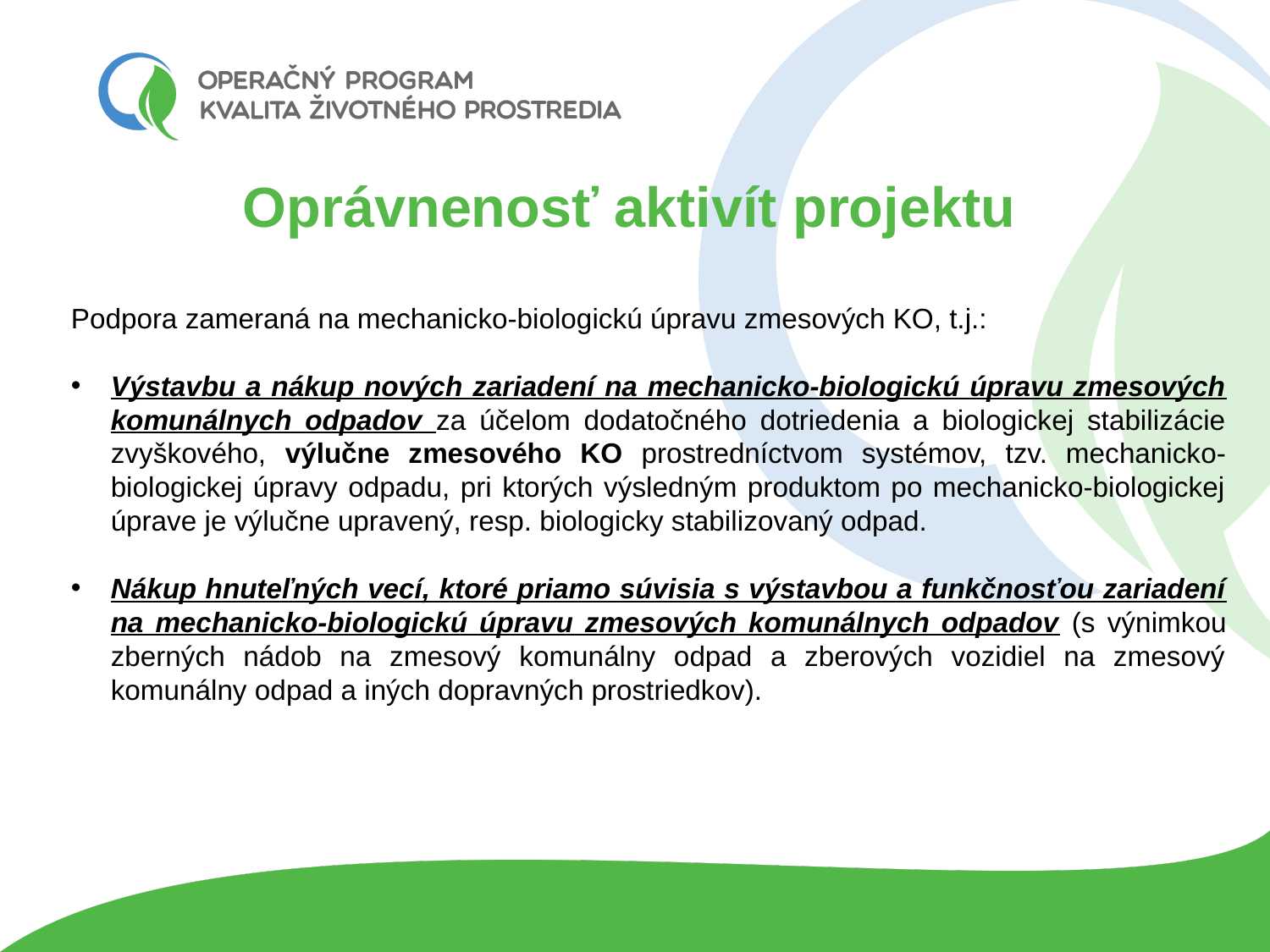

# Oprávnenosť aktivít projektu
Podpora zameraná na mechanicko-biologickú úpravu zmesových KO, t.j.:

Výstavbu a nákup nových zariadení na mechanicko-biologickú úpravu zmesových komunálnych odpadov za účelom dodatočného dotriedenia a biologickej stabilizácie zvyškového, výlučne zmesového KO prostredníctvom systémov, tzv. mechanicko-biologickej úpravy odpadu, pri ktorých výsledným produktom po mechanicko-biologickej úprave je výlučne upravený, resp. biologicky stabilizovaný odpad.

Nákup hnuteľných vecí, ktoré priamo súvisia s výstavbou a funkčnosťou zariadení na mechanicko-biologickú úpravu zmesových komunálnych odpadov (s výnimkou zberných nádob na zmesový komunálny odpad a zberových vozidiel na zmesový komunálny odpad a iných dopravných prostriedkov).